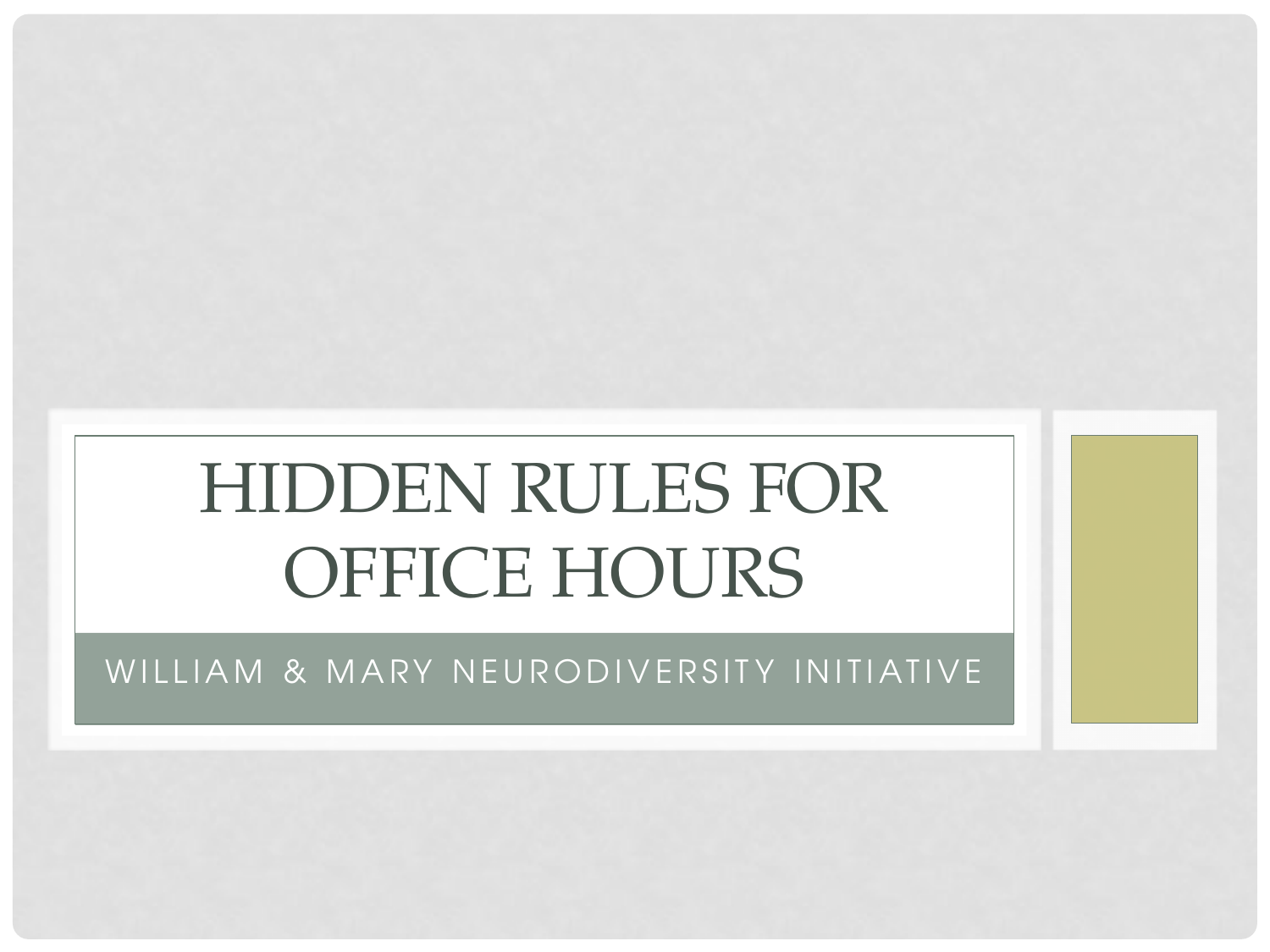

# Hidden Rules for Office hours
William & Mary NeuroDiversity Initiative